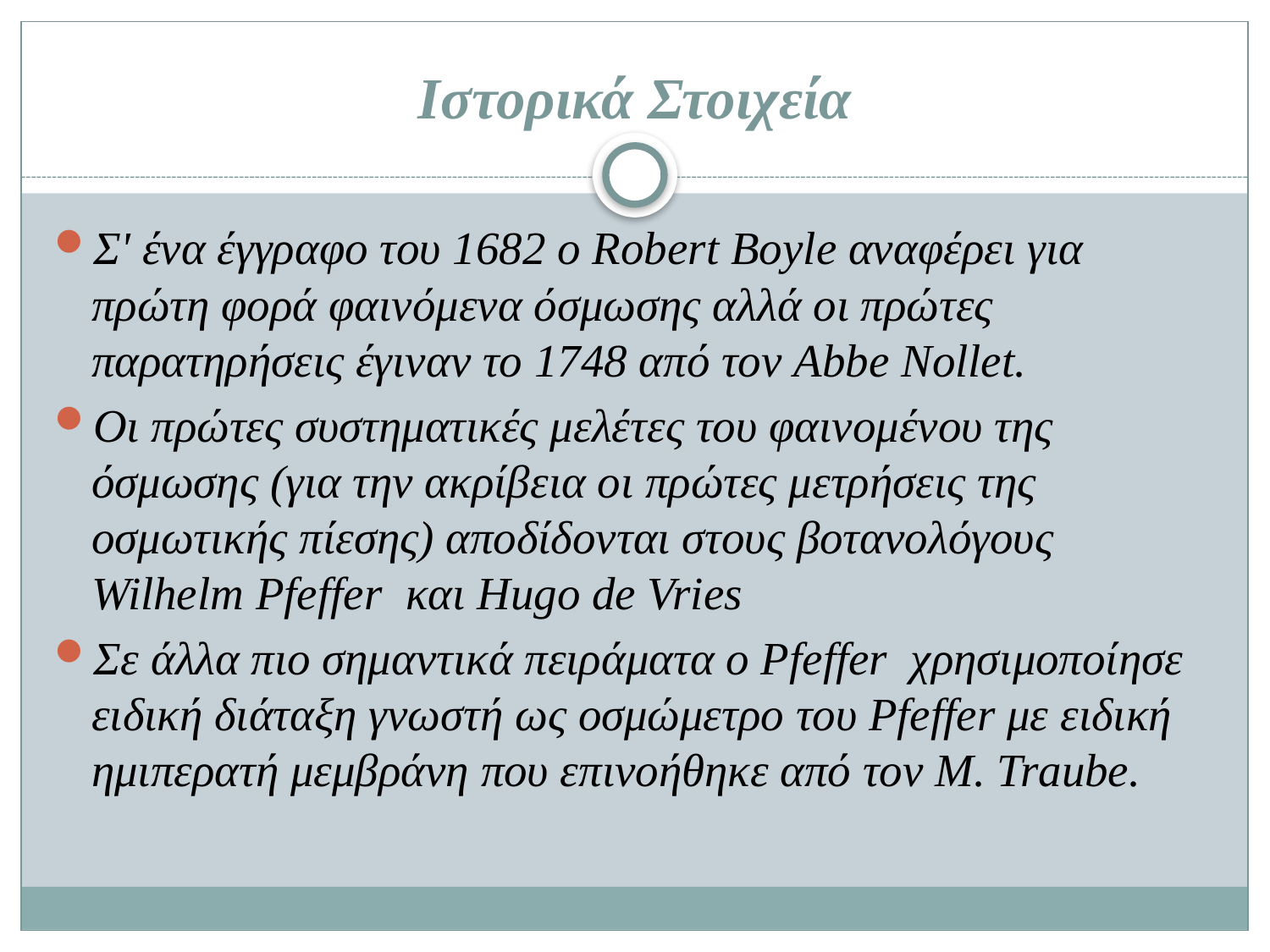

# Ιστορικά Στοιχεία
Σ' ένα έγγραφο του 1682 ο Robert Boyle αναφέρει για πρώτη φορά φαινόμενα όσμωσης αλλά οι πρώτες παρατηρήσεις έγιναν το 1748 από τον Abbe Nollet.
Οι πρώτες συστηματικές μελέτες του φαινομένου της όσμωσης (για την ακρίβεια οι πρώτες μετρήσεις της οσμωτικής πίεσης) αποδίδονται στους βοτανολόγους Wilhelm Pfeffer  και Hugo de Vries
Σε άλλα πιο σημαντικά πειράματα ο Pfeffer  χρησιμοποίησε ειδική διάταξη γνωστή ως οσμώμετρο του Pfeffer με ειδική ημιπερατή μεμβράνη που επινοήθηκε από τον M. Traube.